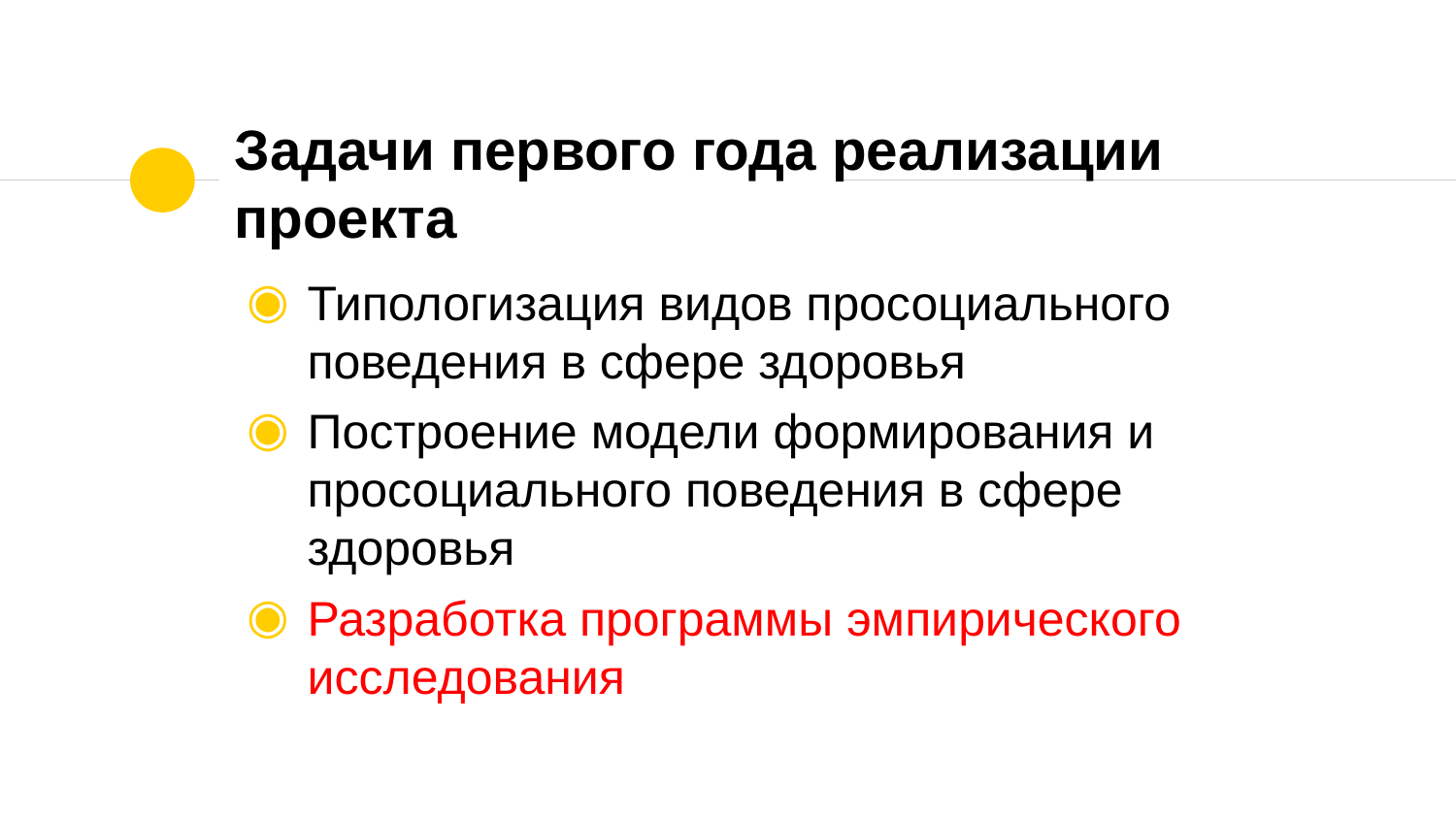

# Задачи первого года реализации проекта
Типологизация видов просоциального поведения в сфере здоровья
Построение модели формирования и просоциального поведения в сфере здоровья
Разработка программы эмпирического исследования